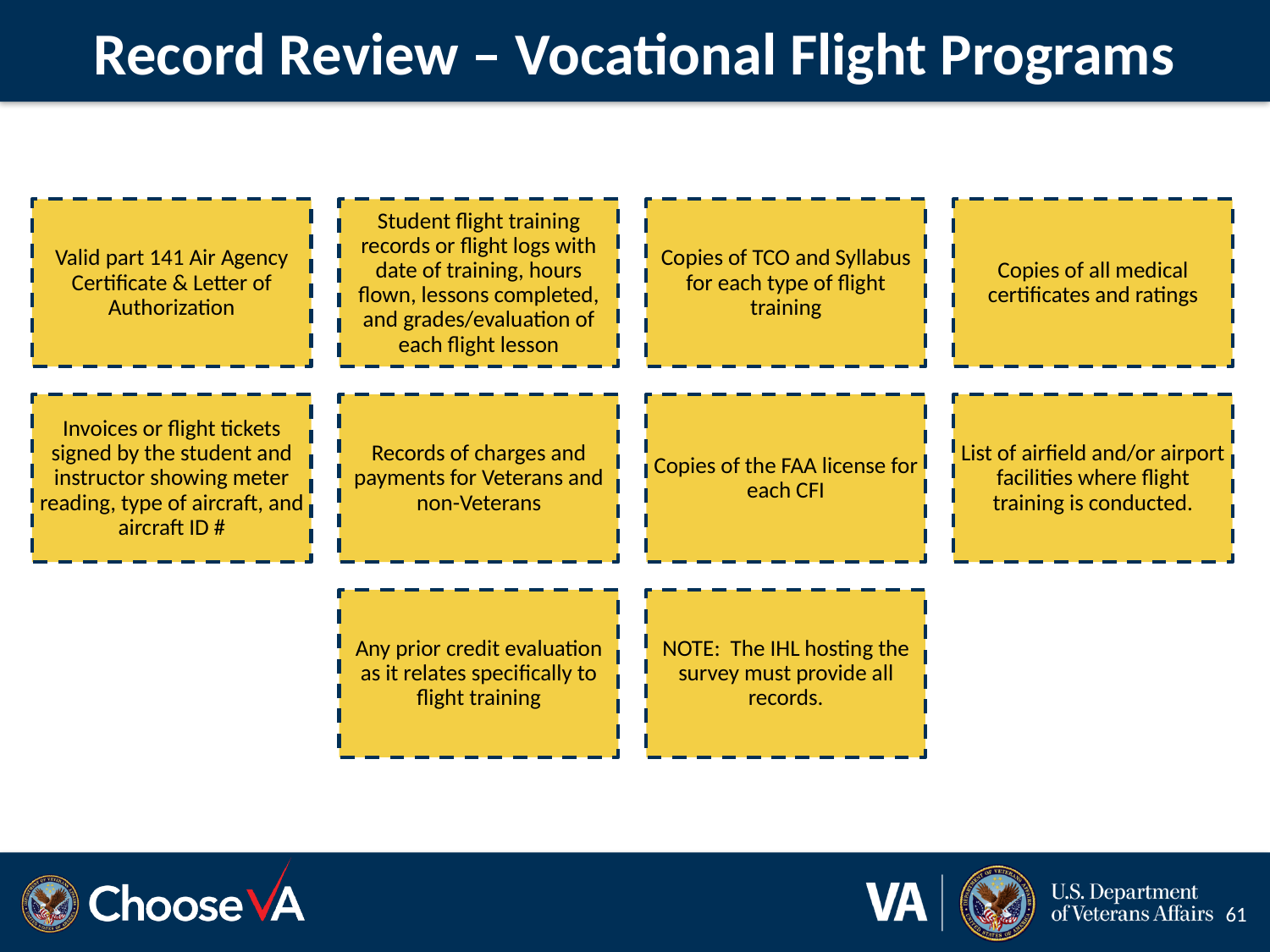

# Record Review – Vocational Flight Programs
Valid part 141 Air Agency Certificate & Letter of Authorization
Student flight training records or flight logs with date of training, hours flown, lessons completed, and grades/evaluation of each flight lesson
Copies of TCO and Syllabus for each type of flight training
Copies of all medical certificates and ratings
Invoices or flight tickets signed by the student and instructor showing meter reading, type of aircraft, and aircraft ID #
Records of charges and payments for Veterans and non-Veterans
Copies of the FAA license for each CFI
List of airfield and/or airport facilities where flight training is conducted.
Any prior credit evaluation as it relates specifically to flight training
NOTE:  The IHL hosting the survey must provide all records.
61